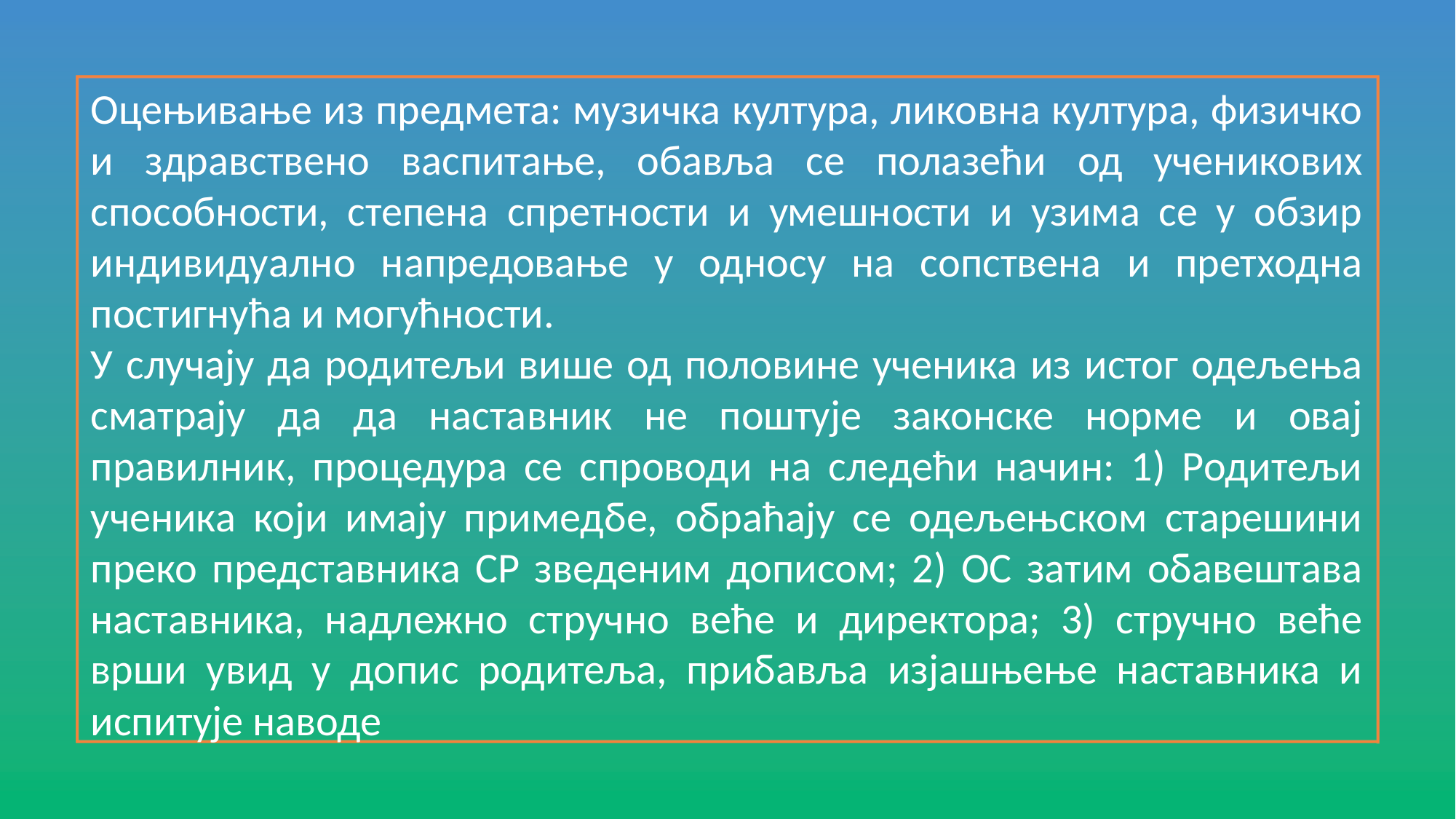

Оцењивање из предмета: музичка култура, ликовна култура, физичко и здравствено васпитање, обавља се полазећи од ученикових способности, степена спретности и умешности и узима се у обзир индивидуално напредовање у односу на сопствена и претходна постигнућа и могућности.
У случају да родитељи више од половине ученика из истог одељења сматрају да да наставник не поштује законске норме и овај правилник, процедура се спроводи на следећи начин: 1) Родитељи ученика који имају примедбе, обраћају се одељењском старешини преко представника СР зведеним дописом; 2) ОС затим обавештава наставника, надлежно стручно веће и директора; 3) стручно веће врши увид у допис родитеља, прибавља изјашњење наставника и испитује наводе